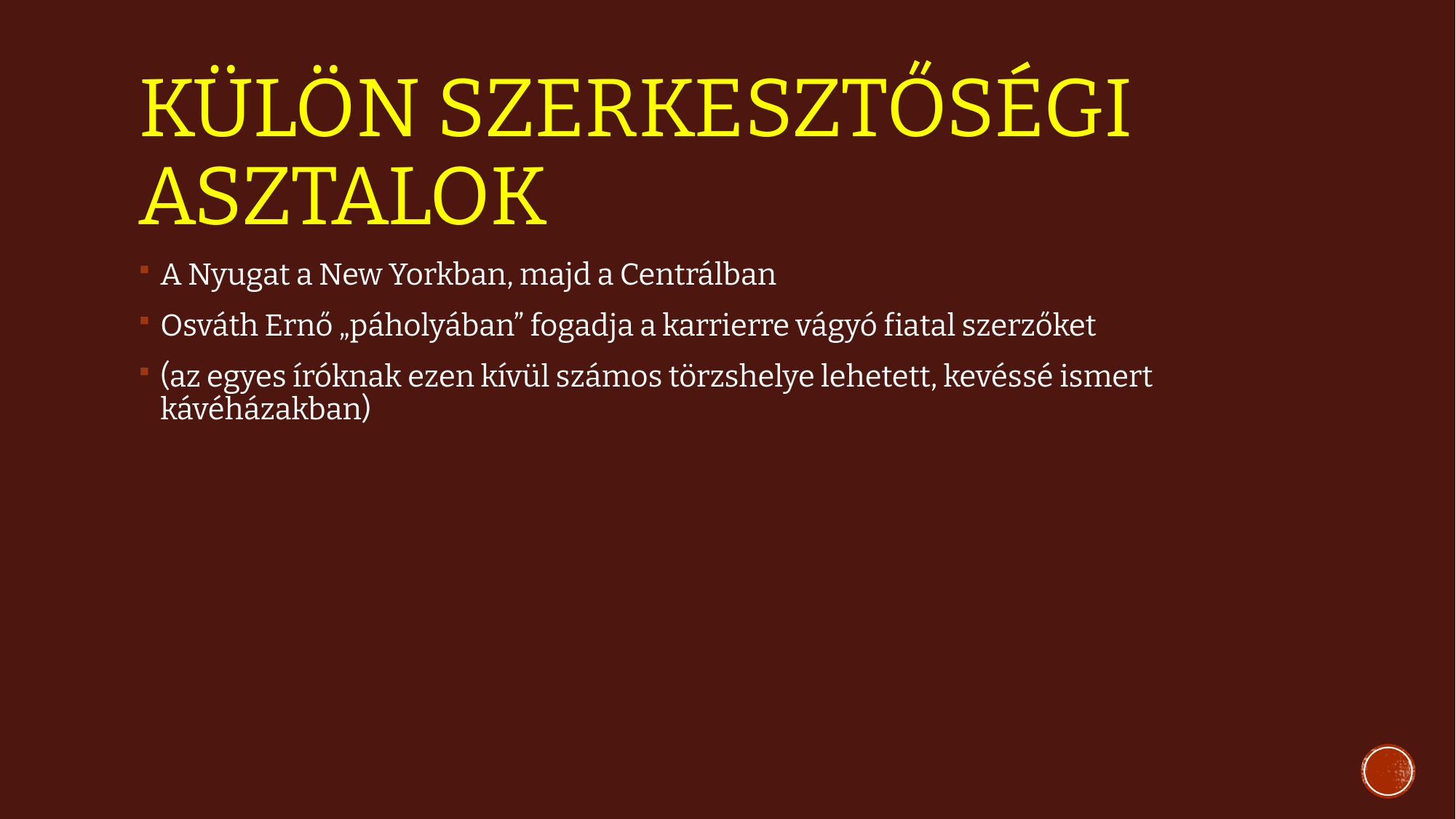

# Külön szerkesztőségi asztalok
A Nyugat a New Yorkban, majd a Centrálban
Osváth Ernő „páholyában” fogadja a karrierre vágyó fiatal szerzőket
(az egyes íróknak ezen kívül számos törzshelye lehetett, kevéssé ismert kávéházakban)